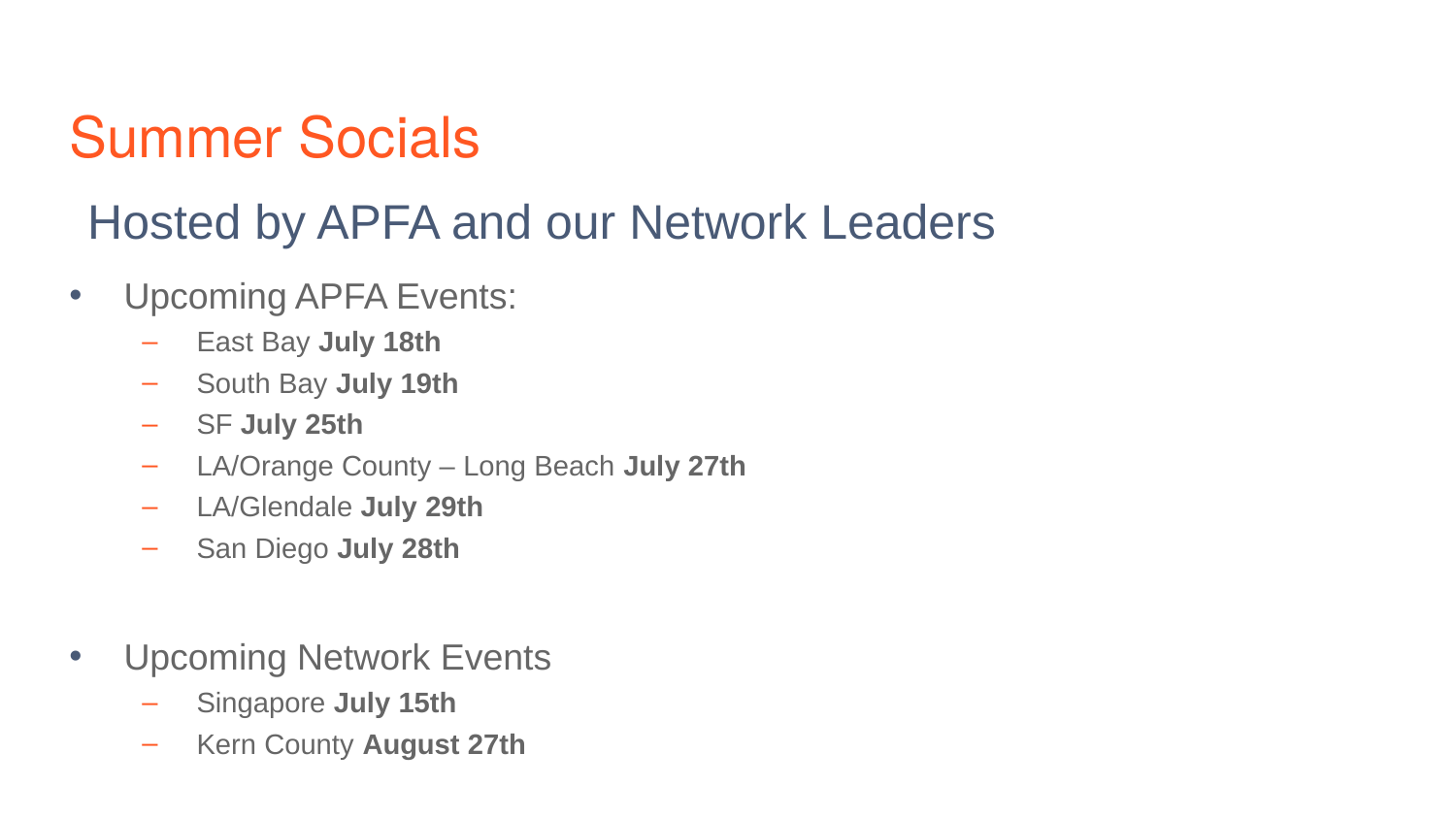

# Summer Socials
Hosted by APFA and our Network Leaders
Upcoming APFA Events:
East Bay July 18th
South Bay July 19th
SF July 25th
LA/Orange County – Long Beach July 27th
LA/Glendale July 29th
San Diego July 28th

Upcoming Network Events
Singapore July 15th
Kern County August 27th